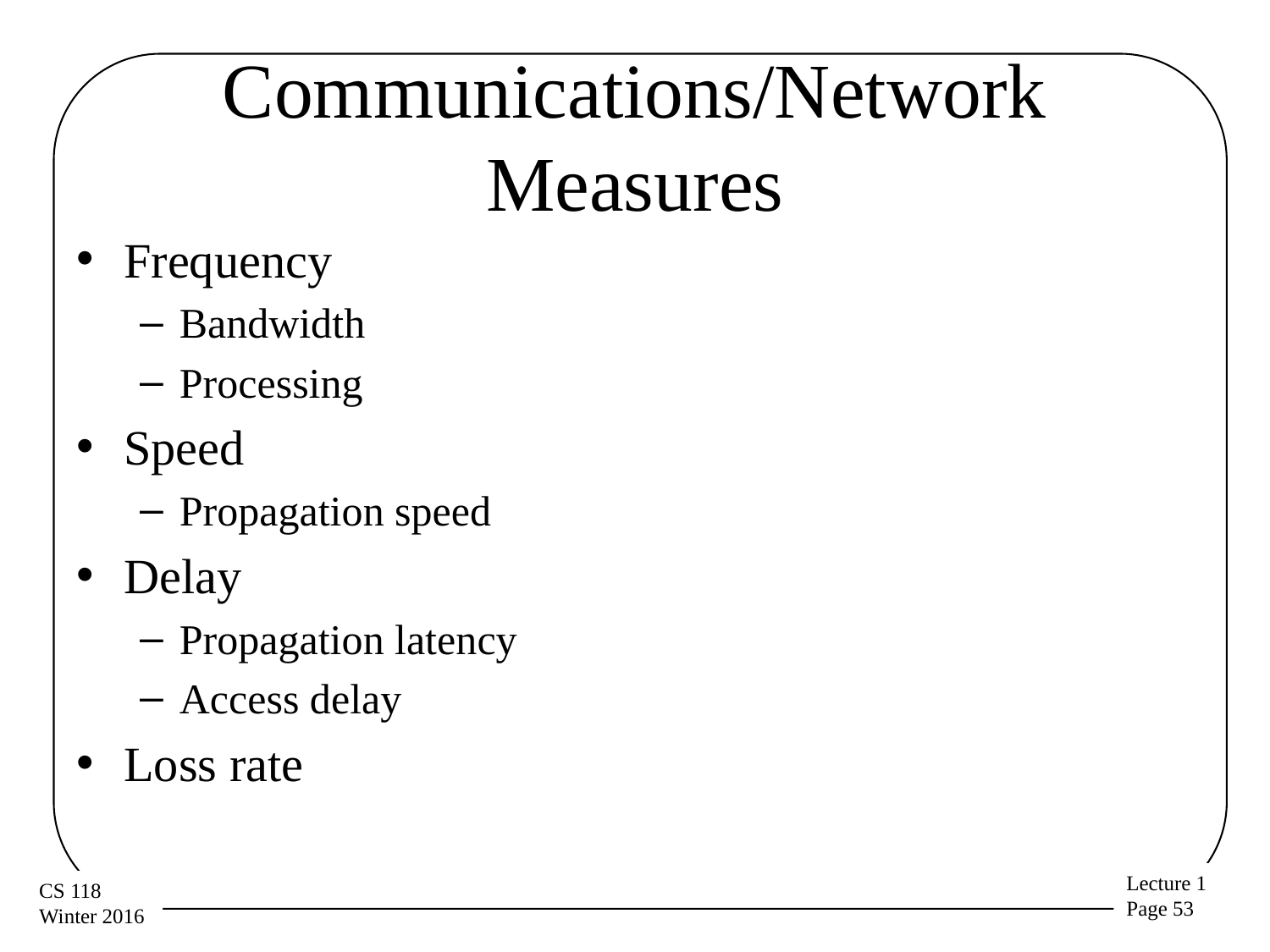

# Communications/Network Measures
Frequency
Bandwidth
Processing
Speed
Propagation speed
Delay
Propagation latency
Access delay
Loss rate